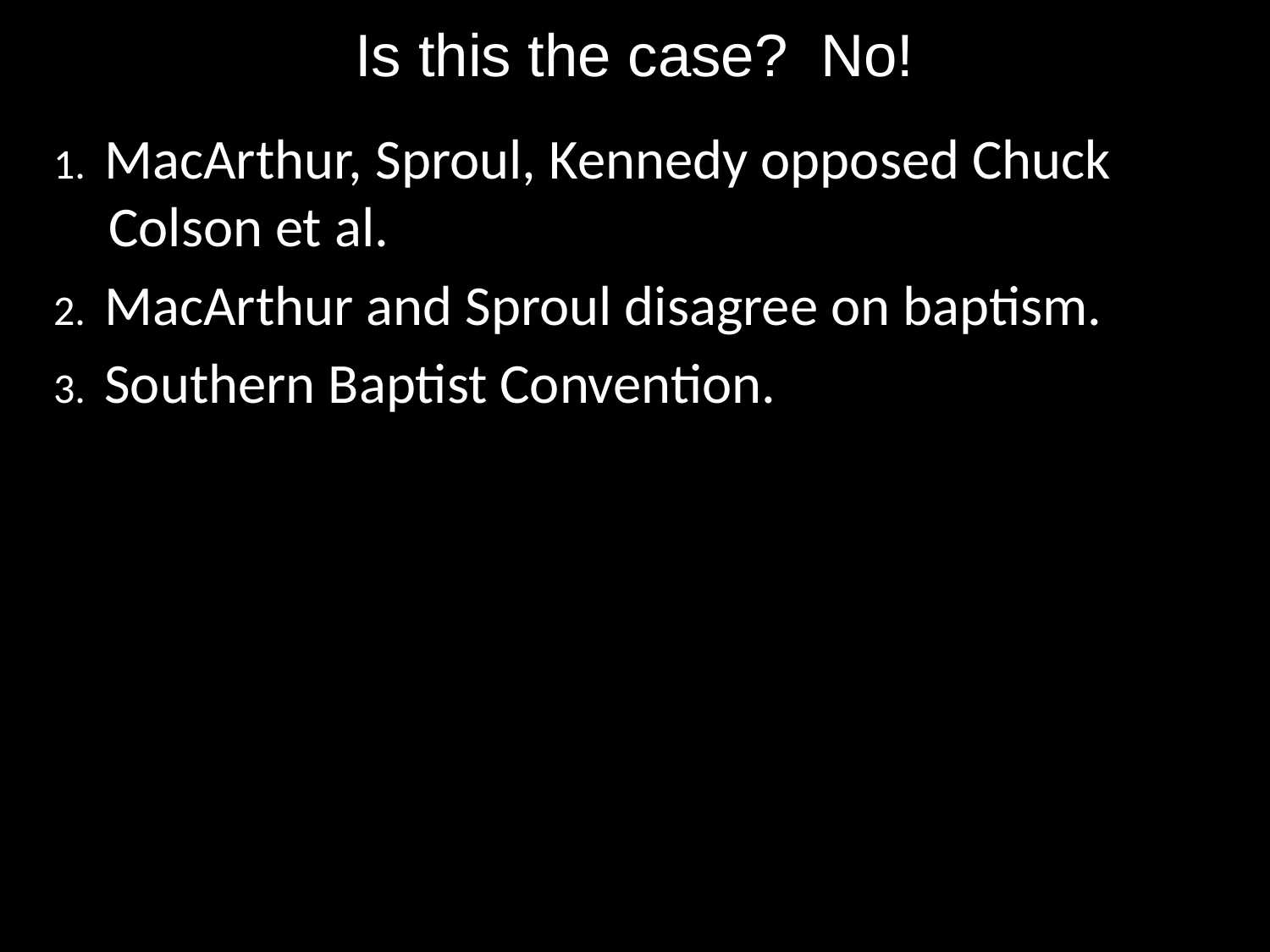

# Is this the case?  No!
1.  MacArthur, Sproul, Kennedy opposed Chuck Colson et al.
2.  MacArthur and Sproul disagree on baptism.
3.  Southern Baptist Convention.